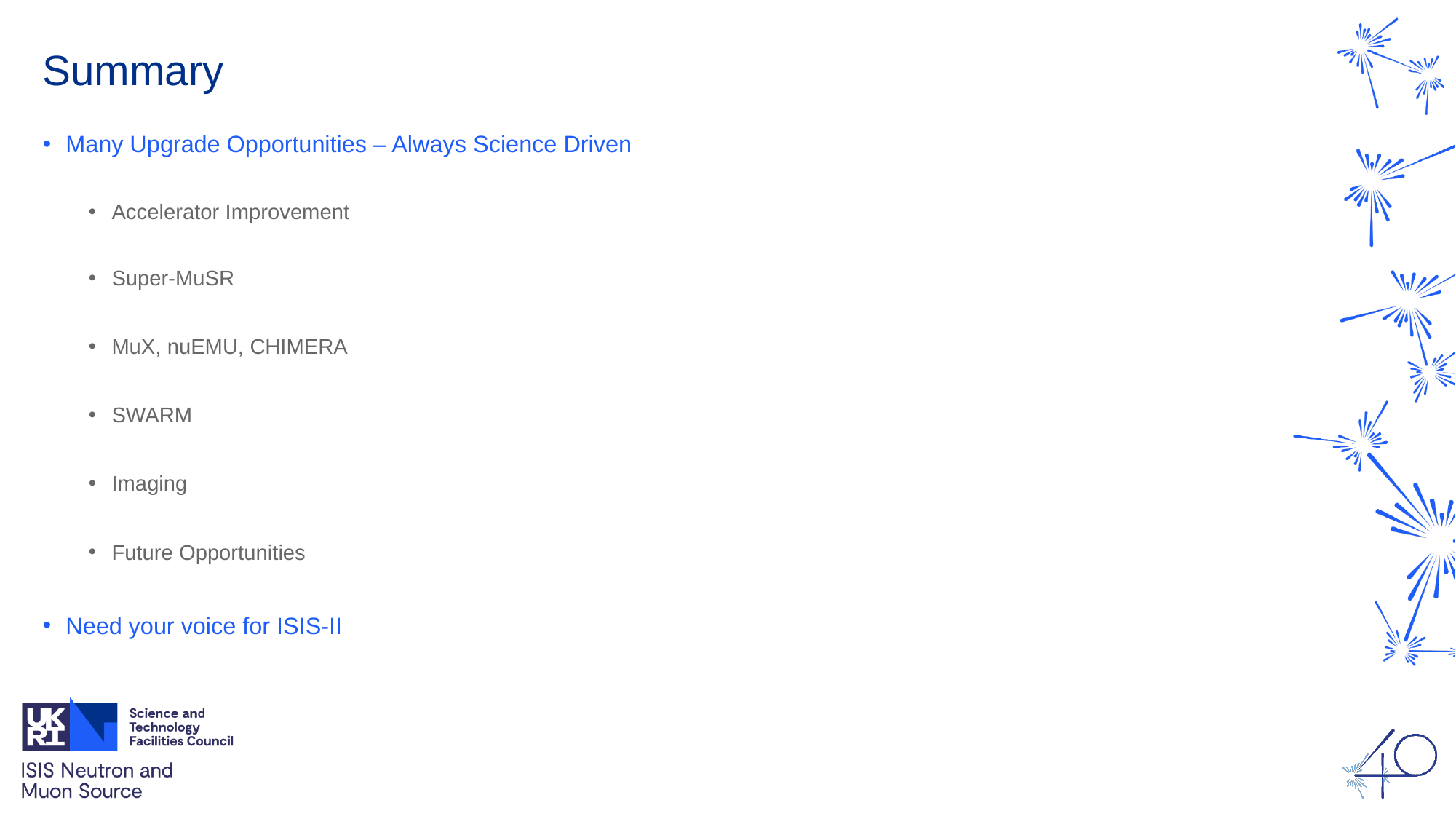

# Summary
Many Upgrade Opportunities – Always Science Driven

Accelerator Improvement

Super-MuSR

MuX, nuEMU, CHIMERA

SWARM

Imaging

Future Opportunities

Need your voice for ISIS-II